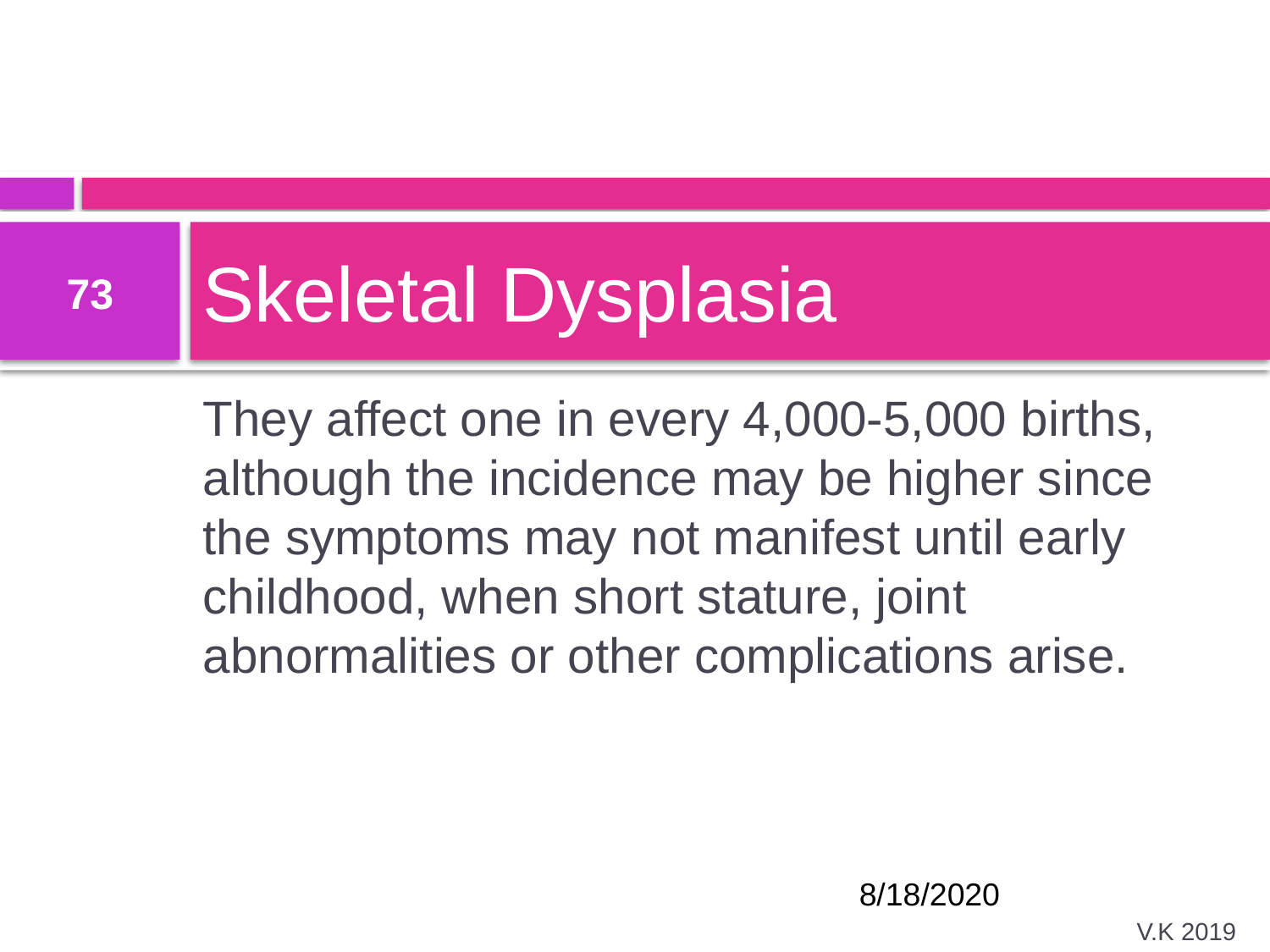

# Skeletal Dysplasia
73
They affect one in every 4,000-5,000 births, although the incidence may be higher since the symptoms may not manifest until early childhood, when short stature, joint abnormalities or other complications arise.

8/18/2020
V.K 2019